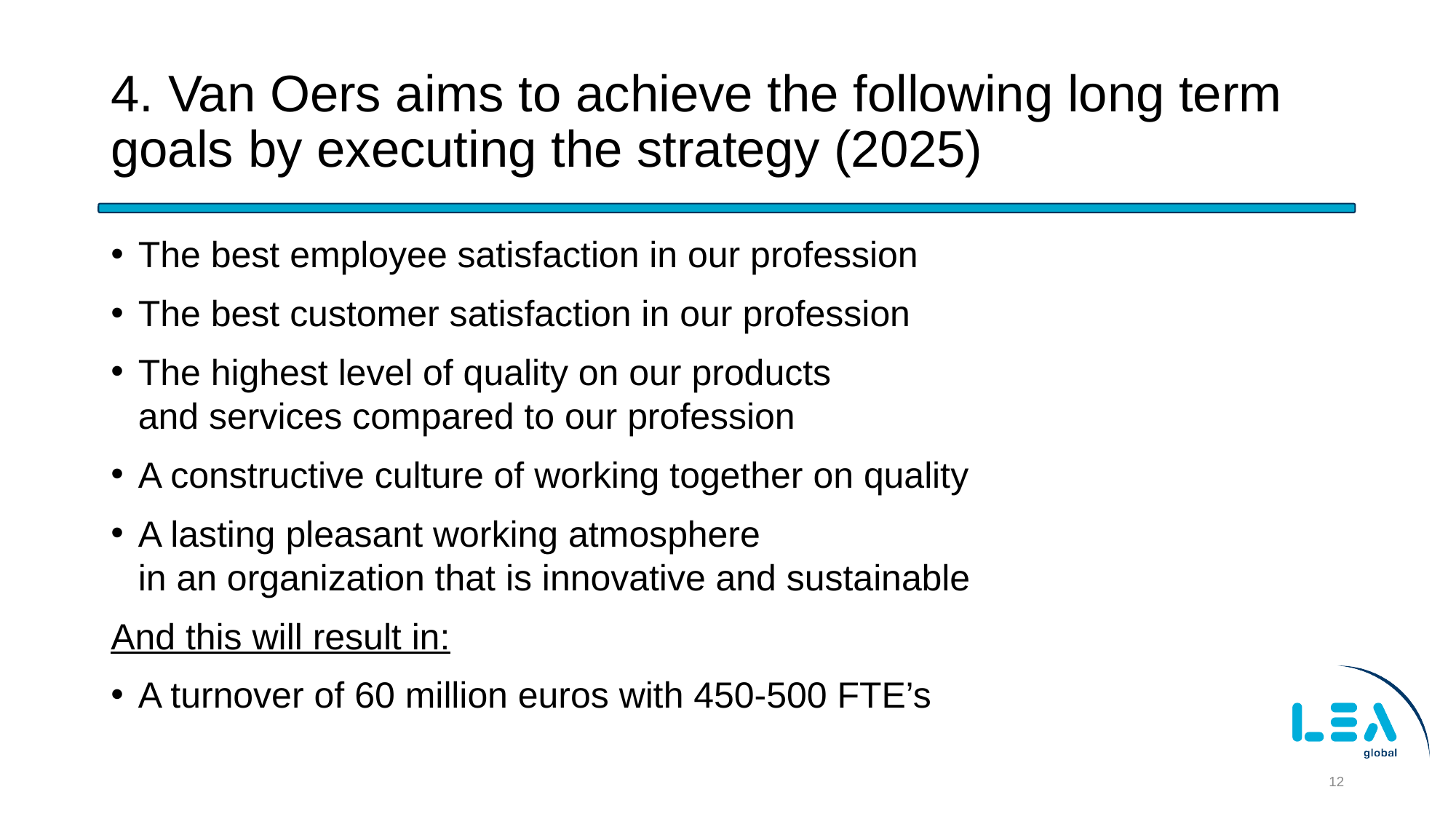

# 4. Van Oers aims to achieve the following long term goals by executing the strategy (2025)
The best employee satisfaction in our profession
The best customer satisfaction in our profession
The highest level of quality on our products
and services compared to our profession
A constructive culture of working together on quality
A lasting pleasant working atmosphere
in an organization that is innovative and sustainable
And this will result in:
A turnover of 60 million euros with 450-500 FTE’s

12